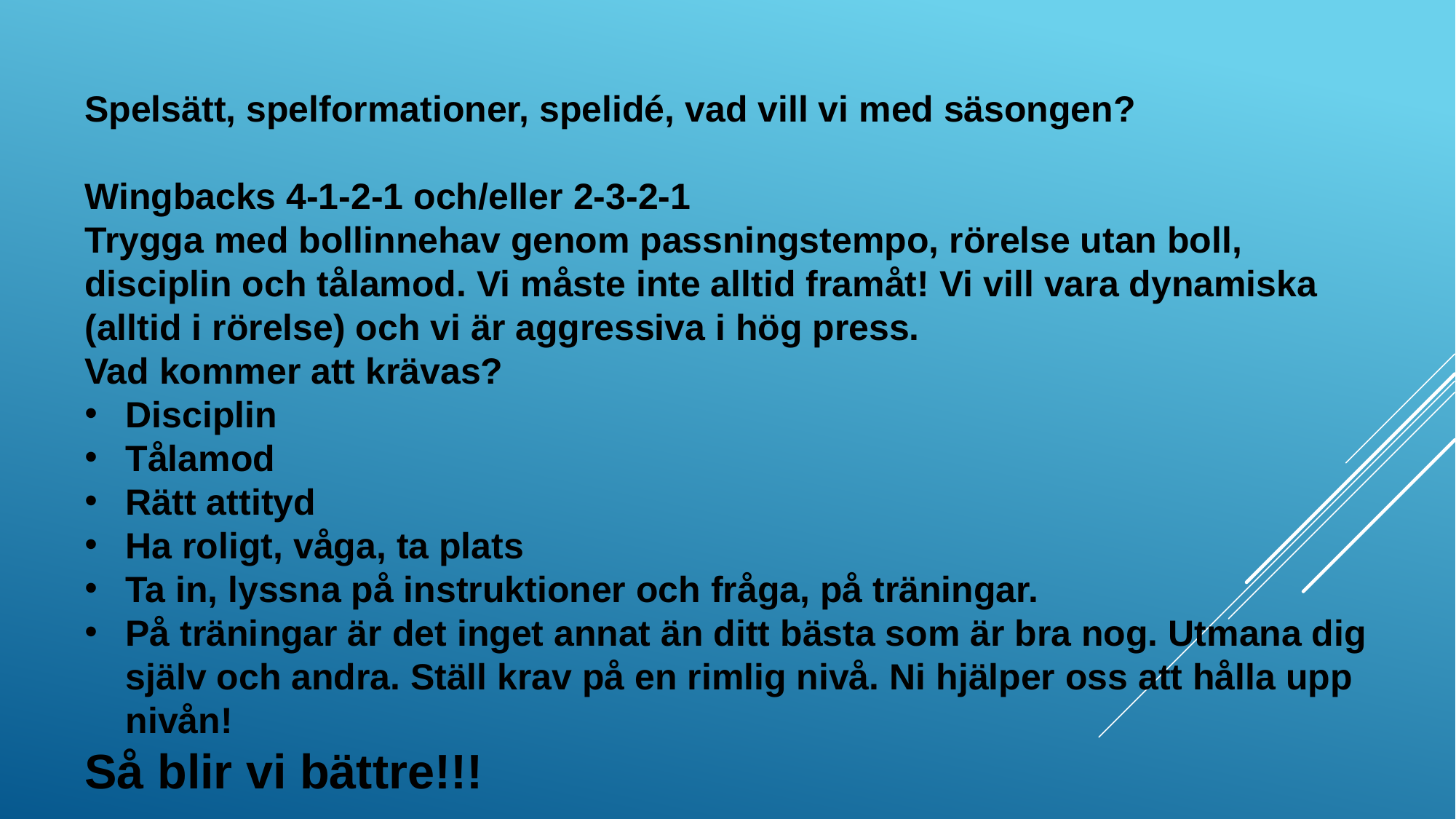

Spelsätt, spelformationer, spelidé, vad vill vi med säsongen?

Wingbacks 4-1-2-1 och/eller 2-3-2-1
Trygga med bollinnehav genom passningstempo, rörelse utan boll, disciplin och tålamod. Vi måste inte alltid framåt! Vi vill vara dynamiska (alltid i rörelse) och vi är aggressiva i hög press.
Vad kommer att krävas?
Disciplin
Tålamod
Rätt attityd
Ha roligt, våga, ta plats
Ta in, lyssna på instruktioner och fråga, på träningar.
På träningar är det inget annat än ditt bästa som är bra nog. Utmana dig själv och andra. Ställ krav på en rimlig nivå. Ni hjälper oss att hålla upp nivån!
Så blir vi bättre!!!